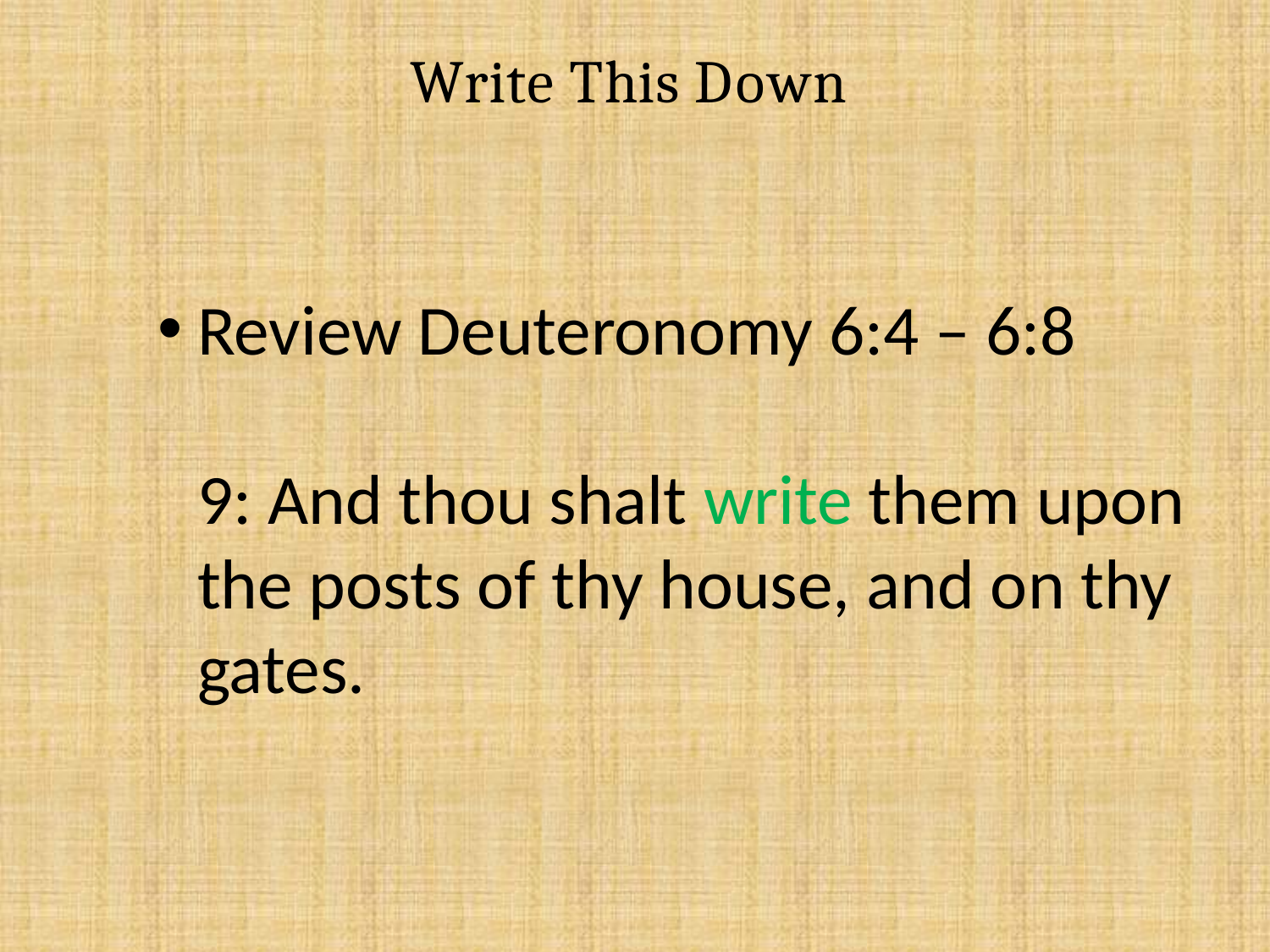

# Write This Down

Review Deuteronomy 6:4 – 6:8
9: And thou shalt write them upon the posts of thy house, and on thy gates.